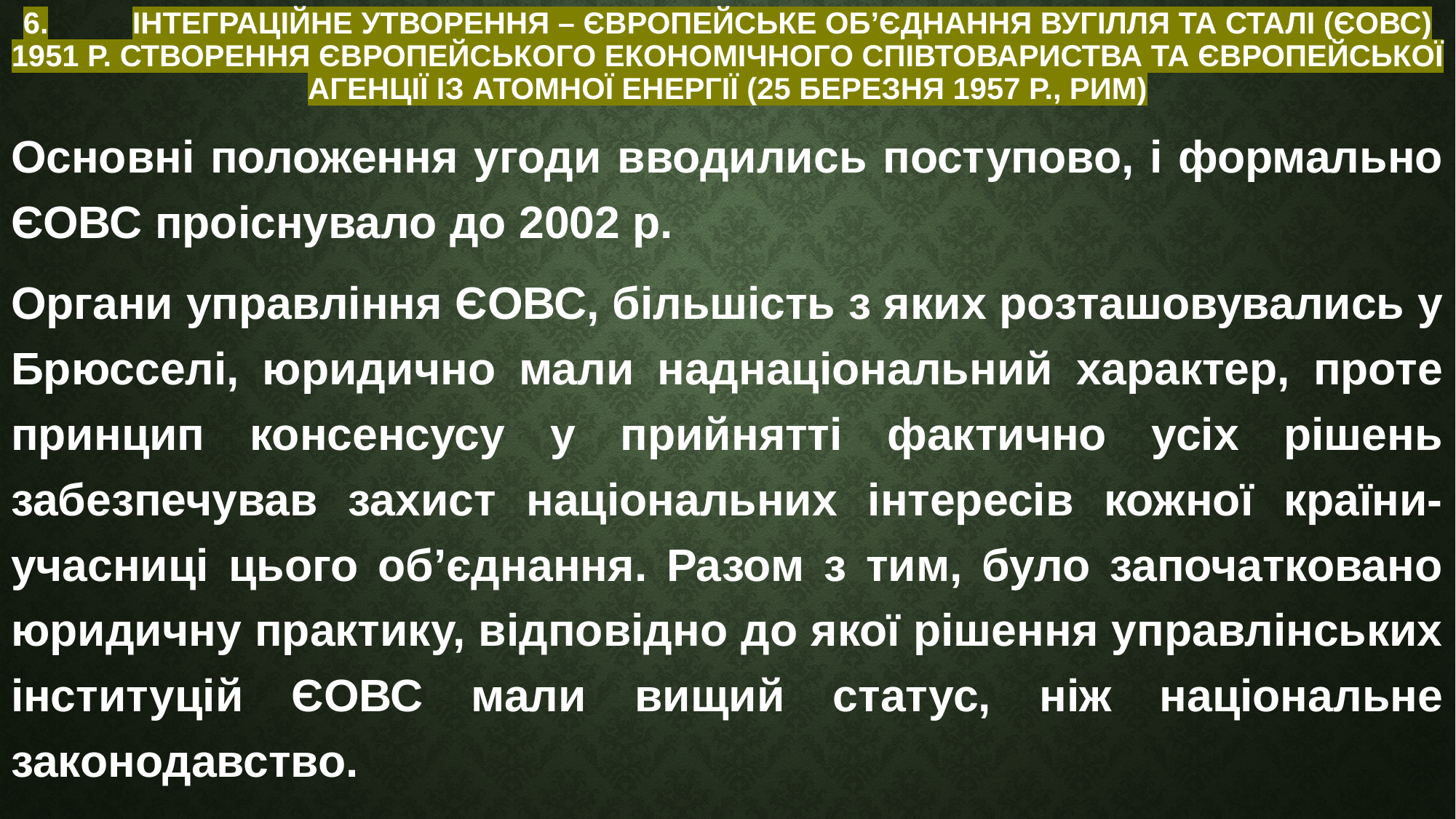

# 6.	Інтеграційне утворення – Європейське об’єднання вугілля та сталі (ЄОВС) 1951 р. Створення Європейського економічного співтовариства та Європейської агенції із атомної енергії (25 березня 1957 р., Рим)
Основні положення угоди вводились поступово, і формально ЄОВС проіснувало до 2002 р.
Органи управління ЄОВС, більшість з яких розташовувались у Брюсселі, юридично мали наднаціональний характер, проте принцип консенсусу у прийнятті фактично усіх рішень забезпечував захист національних інтересів кожної країни-учасниці цього об’єднання. Разом з тим, було започатковано юридичну практику, відповідно до якої рішення управлінських інституцій ЄОВС мали вищий статус, ніж національне законодавство.